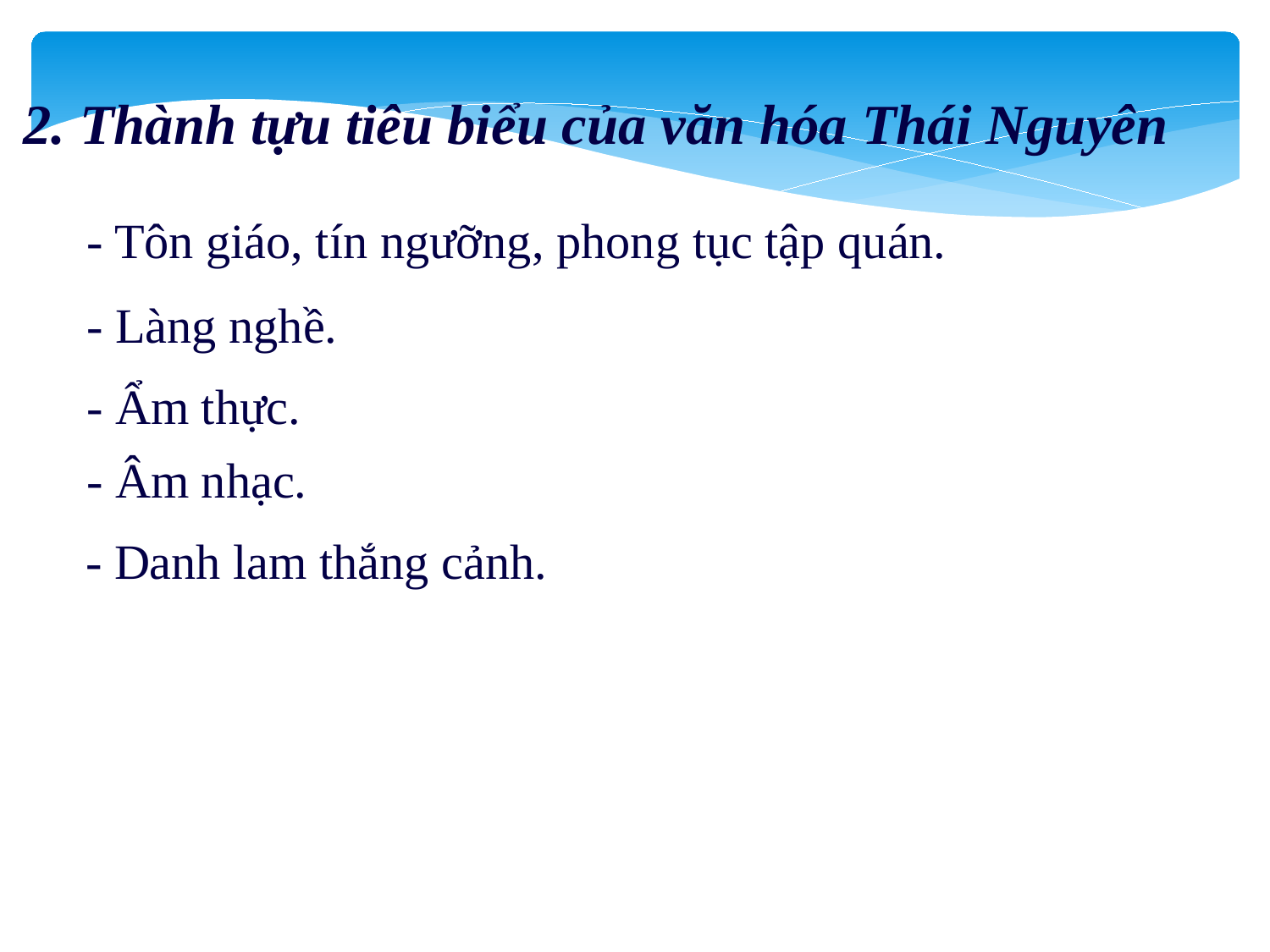

2. Thành tựu tiêu biểu của văn hóa Thái Nguyên
 - Tôn giáo, tín ngưỡng, phong tục tập quán.
- Làng nghề.
- Ẩm thực.
- Âm nhạc.
- Danh lam thắng cảnh.